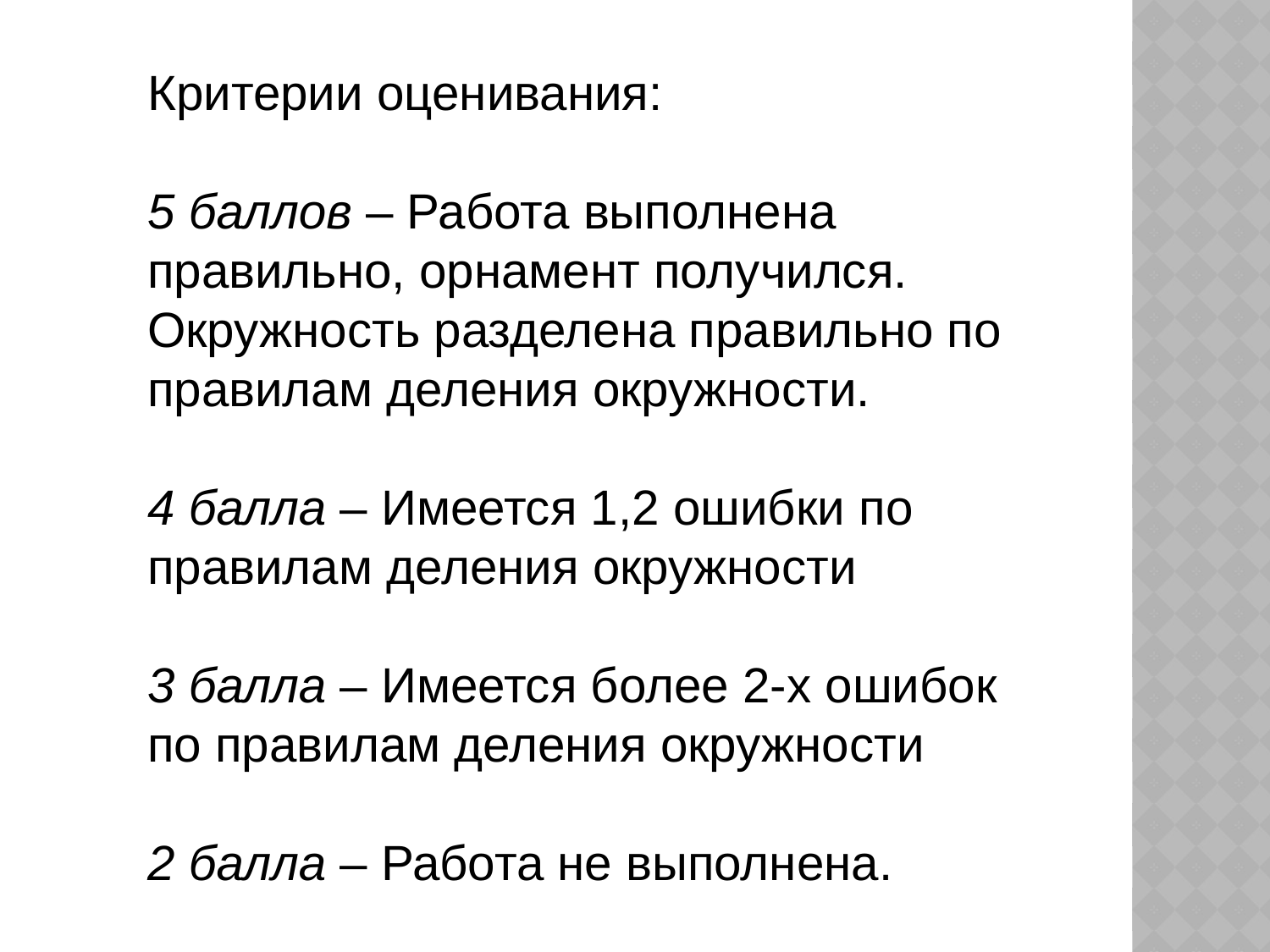

Критерии оценивания:

5 баллов – Работа выполнена правильно, орнамент получился. Окружность разделена правильно по правилам деления окружности.

4 балла – Имеется 1,2 ошибки по правилам деления окружности

3 балла – Имеется более 2-х ошибок по правилам деления окружности

2 балла – Работа не выполнена.